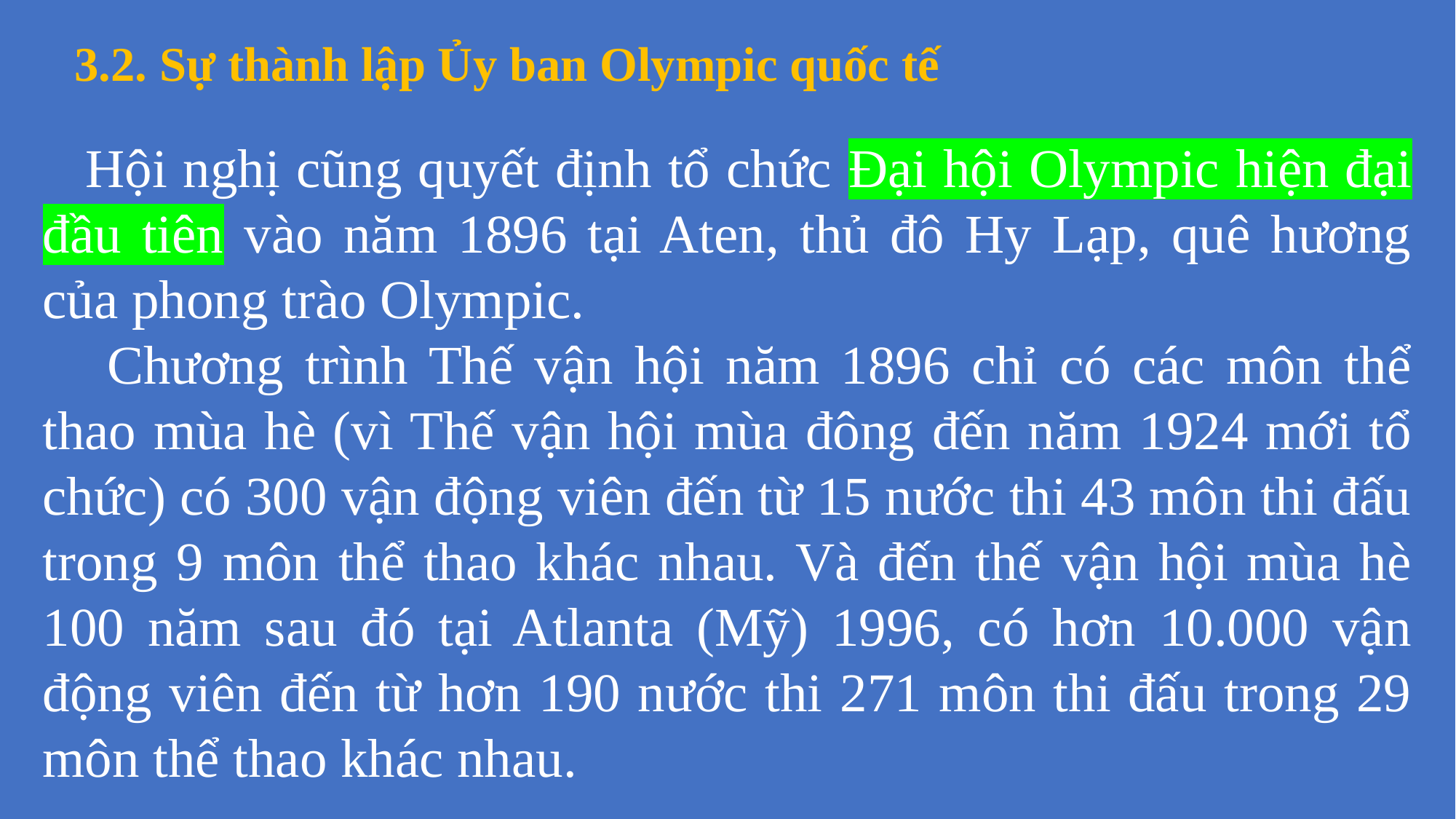

3.2. Sự thành lập Ủy ban Olympic quốc tế
Hội nghị cũng quyết định tổ chức Đại hội Olympic hiện đại đầu tiên vào năm 1896 tại Aten, thủ đô Hy Lạp, quê hương của phong trào Olympic.
 Chương trình Thế vận hội năm 1896 chỉ có các môn thể thao mùa hè (vì Thế vận hội mùa đông đến năm 1924 mới tổ chức) có 300 vận động viên đến từ 15 nước thi 43 môn thi đấu trong 9 môn thể thao khác nhau. Và đến thế vận hội mùa hè 100 năm sau đó tại Atlanta (Mỹ) 1996, có hơn 10.000 vận động viên đến từ hơn 190 nước thi 271 môn thi đấu trong 29 môn thể thao khác nhau.